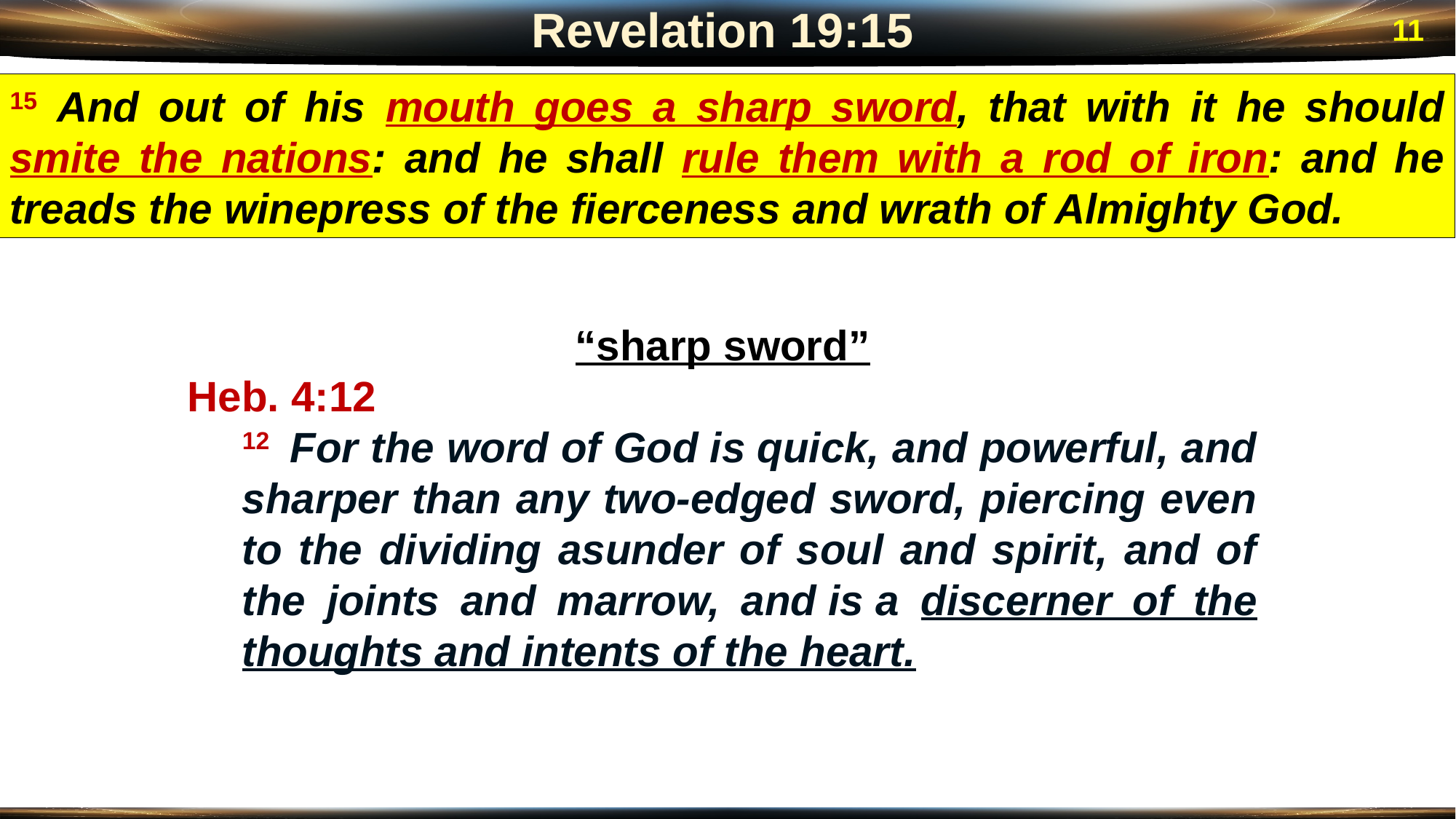

Revelation 19:15
11
15 And out of his mouth goes a sharp sword, that with it he should smite the nations: and he shall rule them with a rod of iron: and he treads the winepress of the fierceness and wrath of Almighty God.
“sharp sword”
Heb. 4:12
12  For the word of God is quick, and powerful, and sharper than any two-edged sword, piercing even to the dividing asunder of soul and spirit, and of the joints and marrow, and is a discerner of the thoughts and intents of the heart.